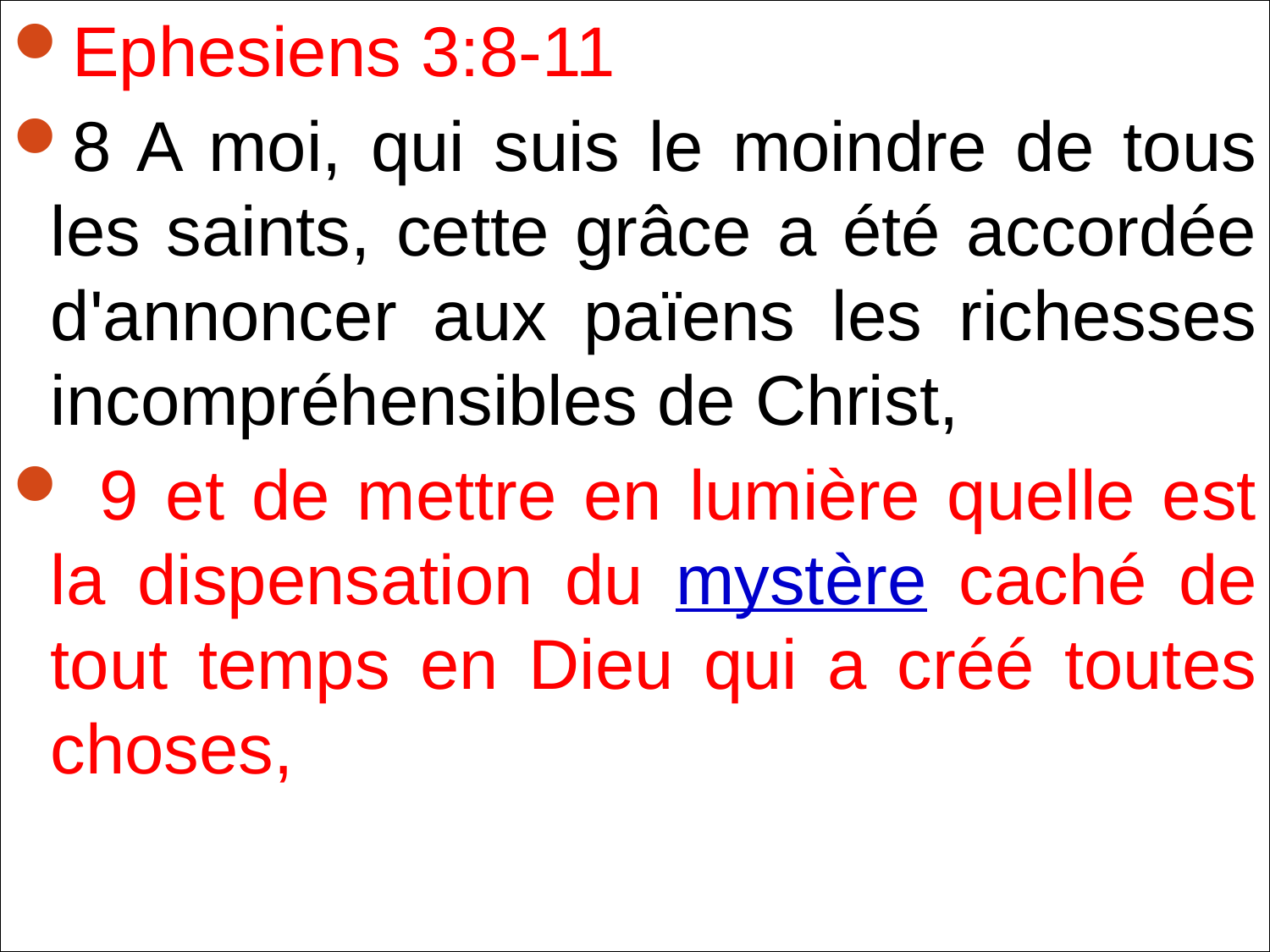

Ephesiens 3:8-11
8 A moi, qui suis le moindre de tous les saints, cette grâce a été accordée d'annoncer aux païens les richesses incompréhensibles de Christ,
 9 et de mettre en lumière quelle est la dispensation du mystère caché de tout temps en Dieu qui a créé toutes choses,